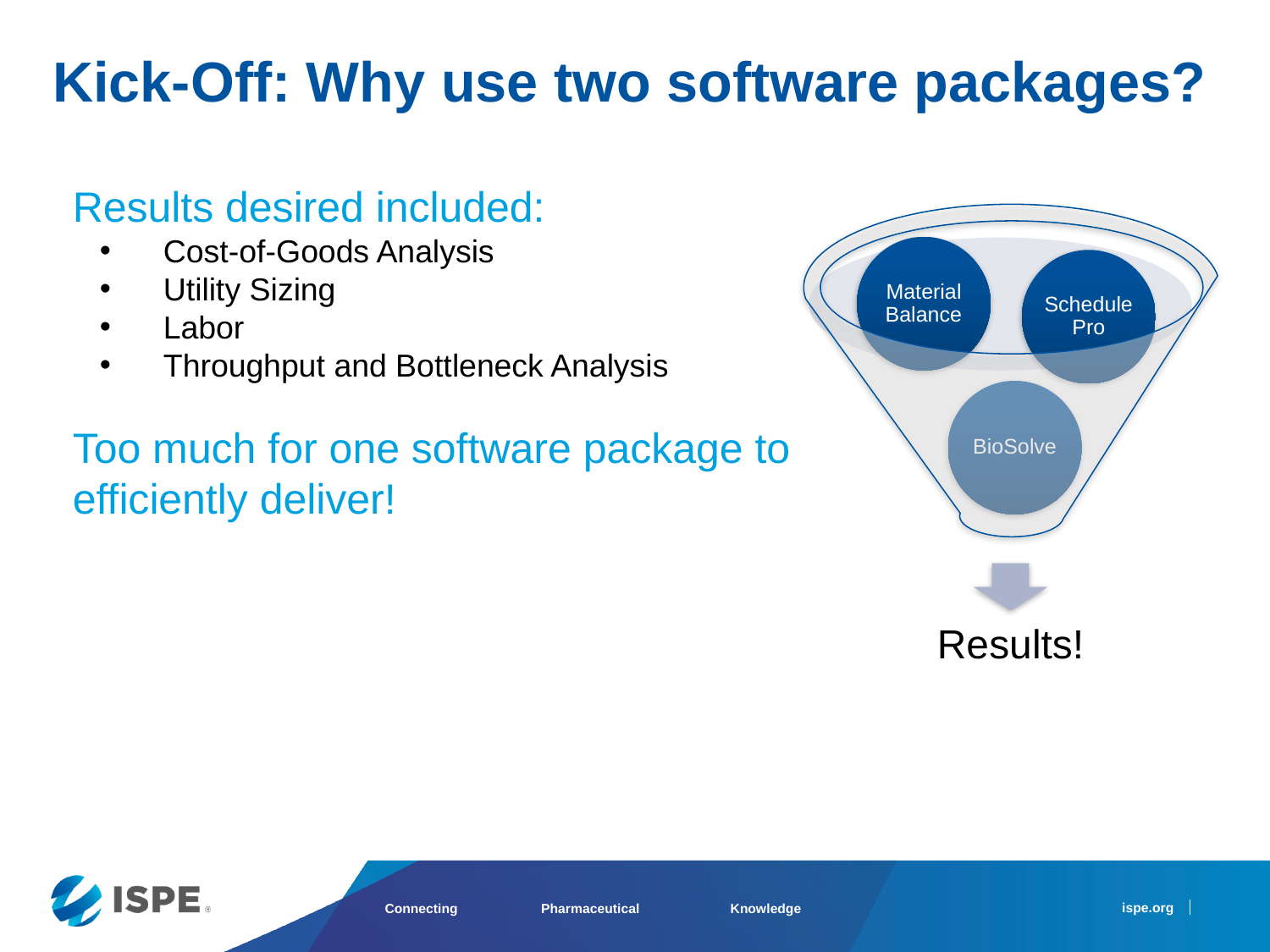

Kick-Off: Why use two software packages?
Results desired included:
Cost-of-Goods Analysis
Utility Sizing
Labor
Throughput and Bottleneck Analysis

Too much for one software package to efficiently deliver!

Results!
BioSolve
Material Balance
Schedule Pro